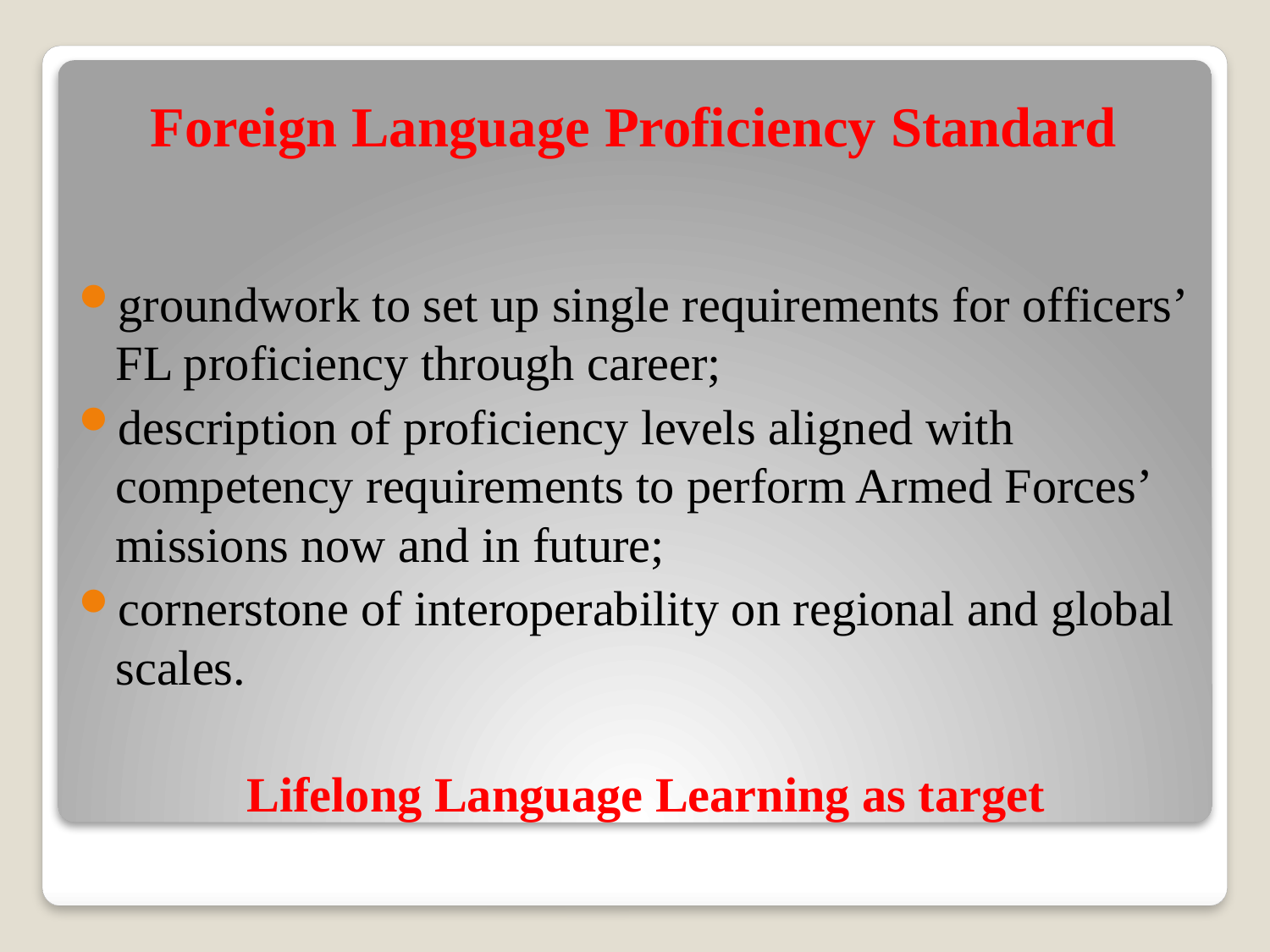

# Foreign Language Proficiency Standard

groundwork to set up single requirements for officers’ FL proficiency through career;
description of proficiency levels aligned with competency requirements to perform Armed Forces’ missions now and in future;
cornerstone of interoperability on regional and global scales.

Lifelong Language Learning as target